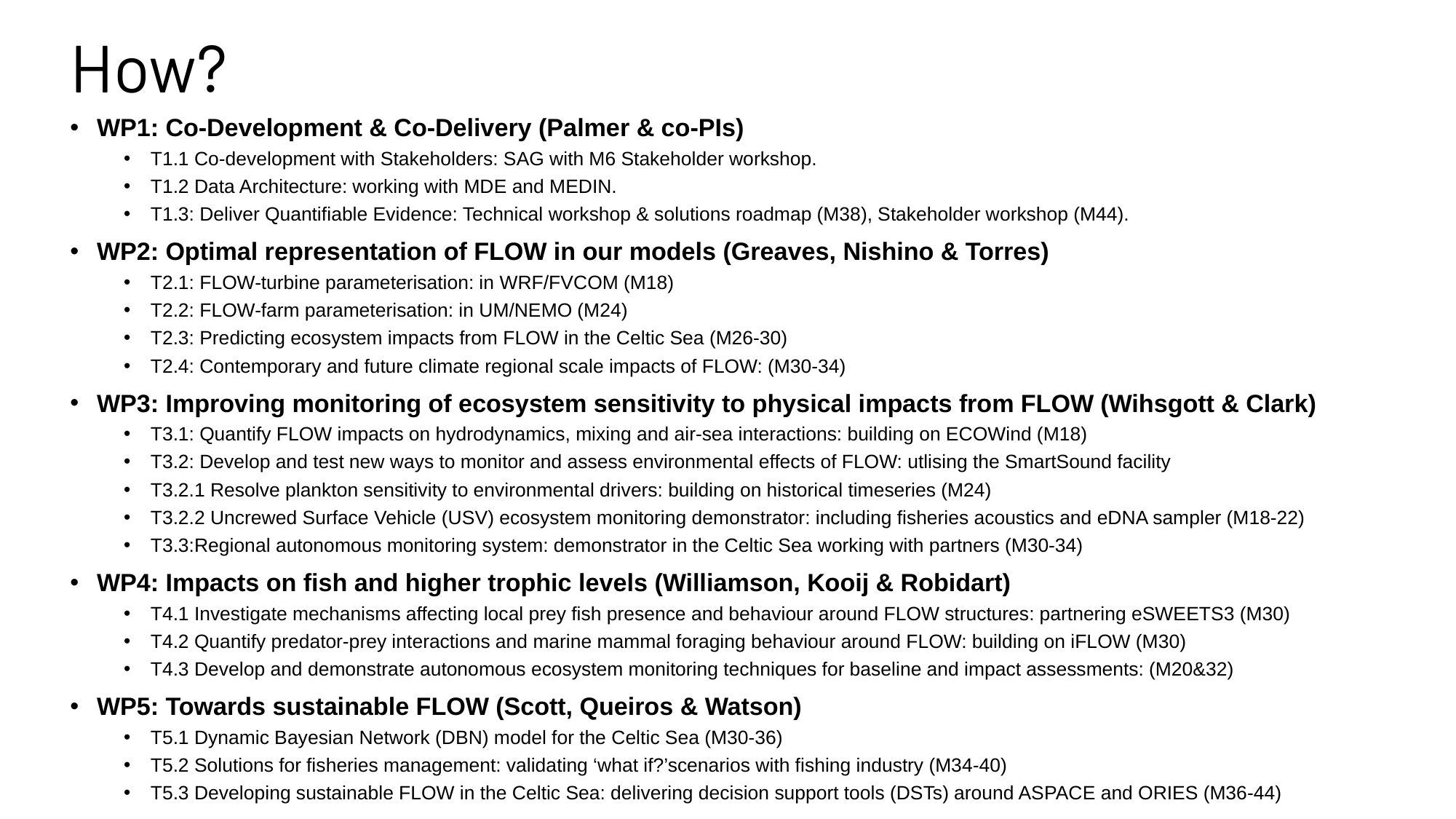

# How?
WP1: Co-Development & Co-Delivery (Palmer & co-PIs)
T1.1 Co-development with Stakeholders: SAG with M6 Stakeholder workshop.
T1.2 Data Architecture: working with MDE and MEDIN.
T1.3: Deliver Quantifiable Evidence: Technical workshop & solutions roadmap (M38), Stakeholder workshop (M44).
WP2: Optimal representation of FLOW in our models (Greaves, Nishino & Torres)
T2.1: FLOW-turbine parameterisation: in WRF/FVCOM (M18)
T2.2: FLOW-farm parameterisation: in UM/NEMO (M24)
T2.3: Predicting ecosystem impacts from FLOW in the Celtic Sea (M26-30)
T2.4: Contemporary and future climate regional scale impacts of FLOW: (M30-34)
WP3: Improving monitoring of ecosystem sensitivity to physical impacts from FLOW (Wihsgott & Clark)
T3.1: Quantify FLOW impacts on hydrodynamics, mixing and air-sea interactions: building on ECOWind (M18)
T3.2: Develop and test new ways to monitor and assess environmental effects of FLOW: utlising the SmartSound facility
T3.2.1 Resolve plankton sensitivity to environmental drivers: building on historical timeseries (M24)
T3.2.2 Uncrewed Surface Vehicle (USV) ecosystem monitoring demonstrator: including fisheries acoustics and eDNA sampler (M18-22)
T3.3:Regional autonomous monitoring system: demonstrator in the Celtic Sea working with partners (M30-34)
WP4: Impacts on fish and higher trophic levels (Williamson, Kooij & Robidart)
T4.1 Investigate mechanisms affecting local prey fish presence and behaviour around FLOW structures: partnering eSWEETS3 (M30)
T4.2 Quantify predator-prey interactions and marine mammal foraging behaviour around FLOW: building on iFLOW (M30)
T4.3 Develop and demonstrate autonomous ecosystem monitoring techniques for baseline and impact assessments: (M20&32)
WP5: Towards sustainable FLOW (Scott, Queiros & Watson)
T5.1 Dynamic Bayesian Network (DBN) model for the Celtic Sea (M30-36)
T5.2 Solutions for fisheries management: validating ‘what if?’scenarios with fishing industry (M34-40)
T5.3 Developing sustainable FLOW in the Celtic Sea: delivering decision support tools (DSTs) around ASPACE and ORIES (M36-44)